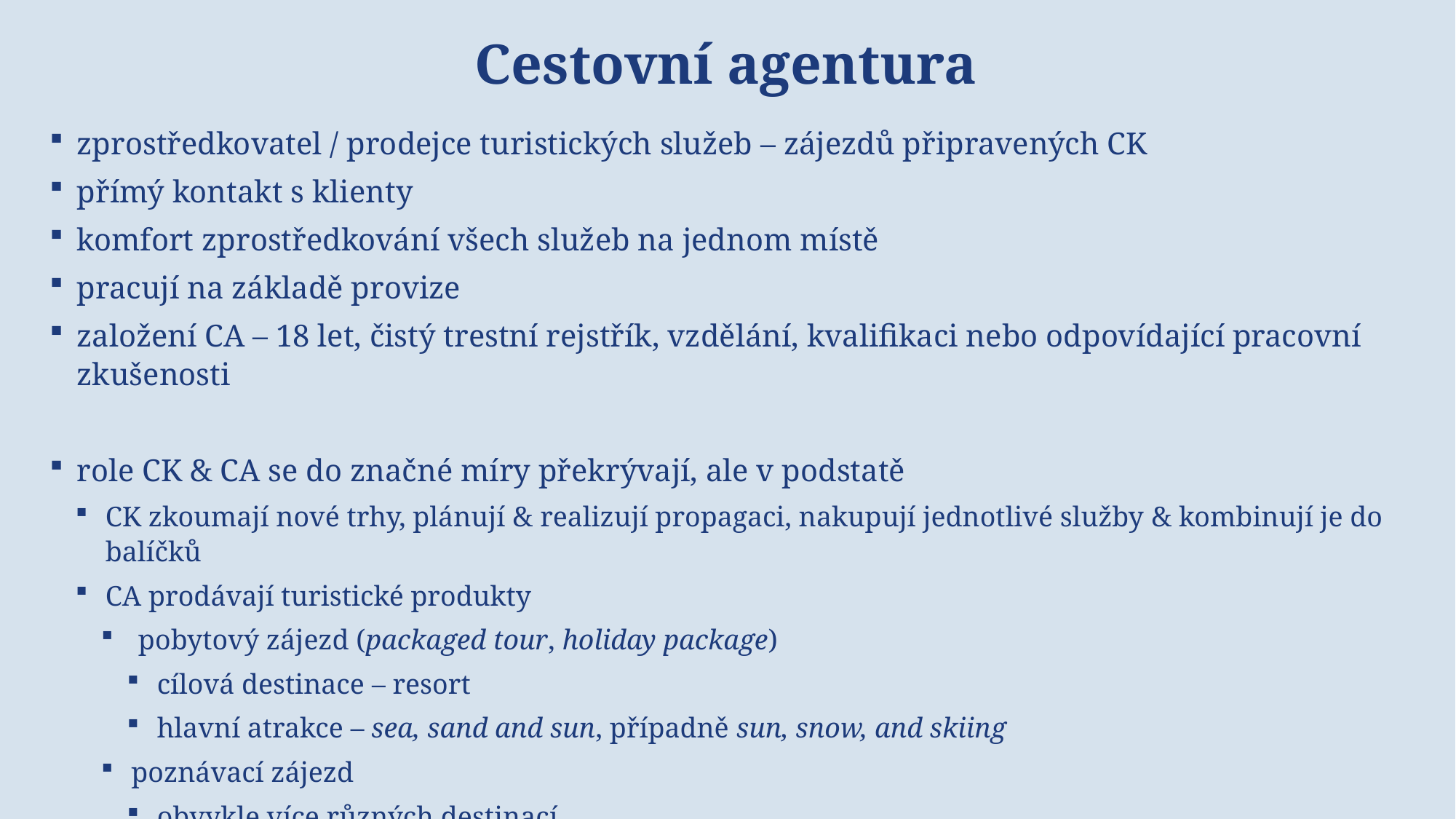

# Cestovní agentura
zprostředkovatel / prodejce turistických služeb – zájezdů připravených CK
přímý kontakt s klienty
komfort zprostředkování všech služeb na jednom místě
pracují na základě provize
založení CA – 18 let, čistý trestní rejstřík, vzdělání, kvalifikaci nebo odpovídající pracovní zkušenosti

role CK & CA se do značné míry překrývají, ale v podstatě
CK zkoumají nové trhy, plánují & realizují propagaci, nakupují jednotlivé služby & kombinují je do balíčků
CA prodávají turistické produkty
 pobytový zájezd (packaged tour, holiday package)
cílová destinace – resort
hlavní atrakce – sea, sand and sun, případně sun, snow, and skiing
poznávací zájezd
obvykle více různých destinací
hlavní atrakce – prohlídka pamětihodností s průvodcem, kombinuje cestování se vzděláváním